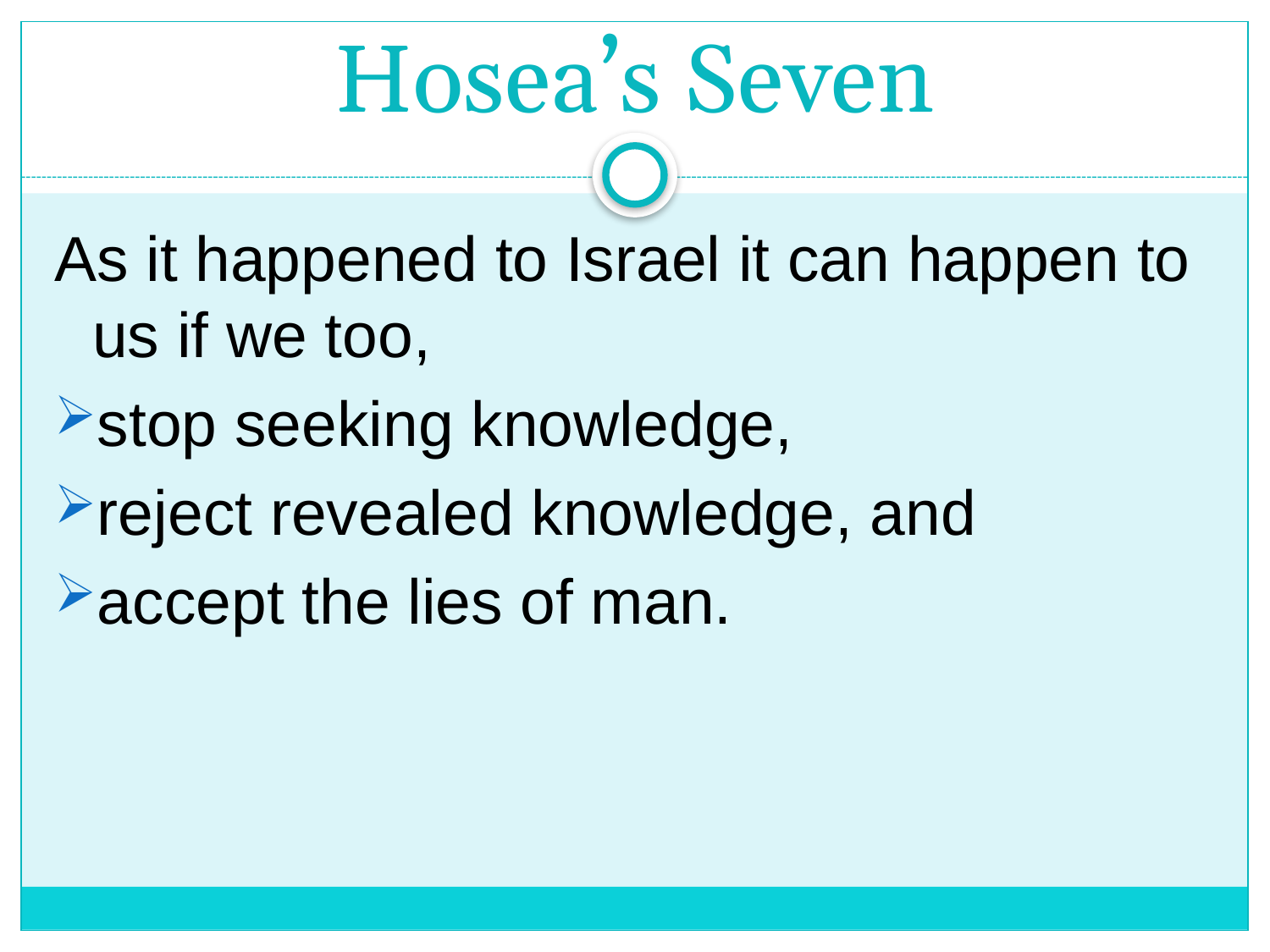

# Hosea’s Seven
As it happened to Israel it can happen to us if we too,
stop seeking knowledge,
reject revealed knowledge, and
accept the lies of man.